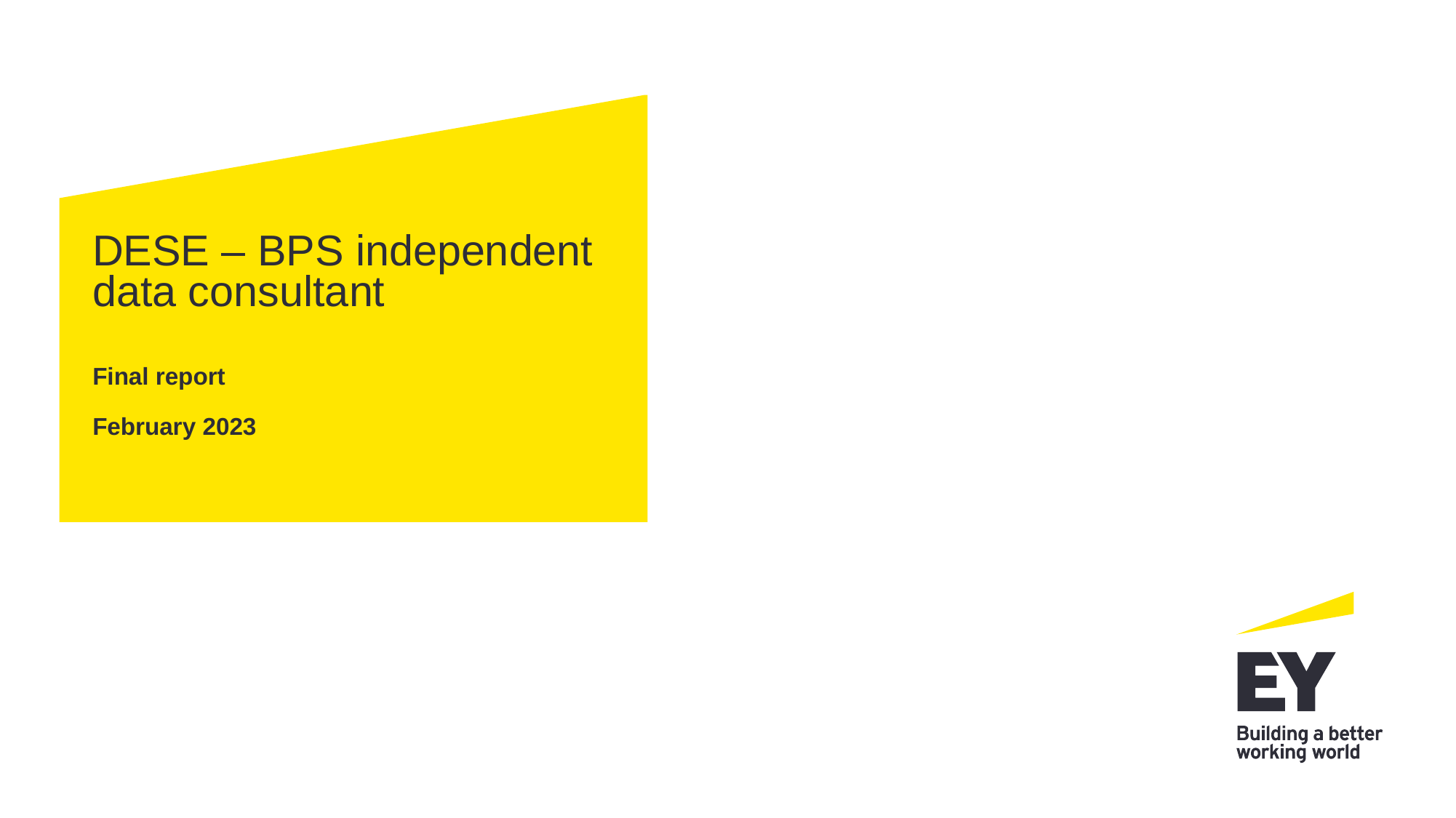

# DESE – BPS independent data consultant
Final report
February 2023